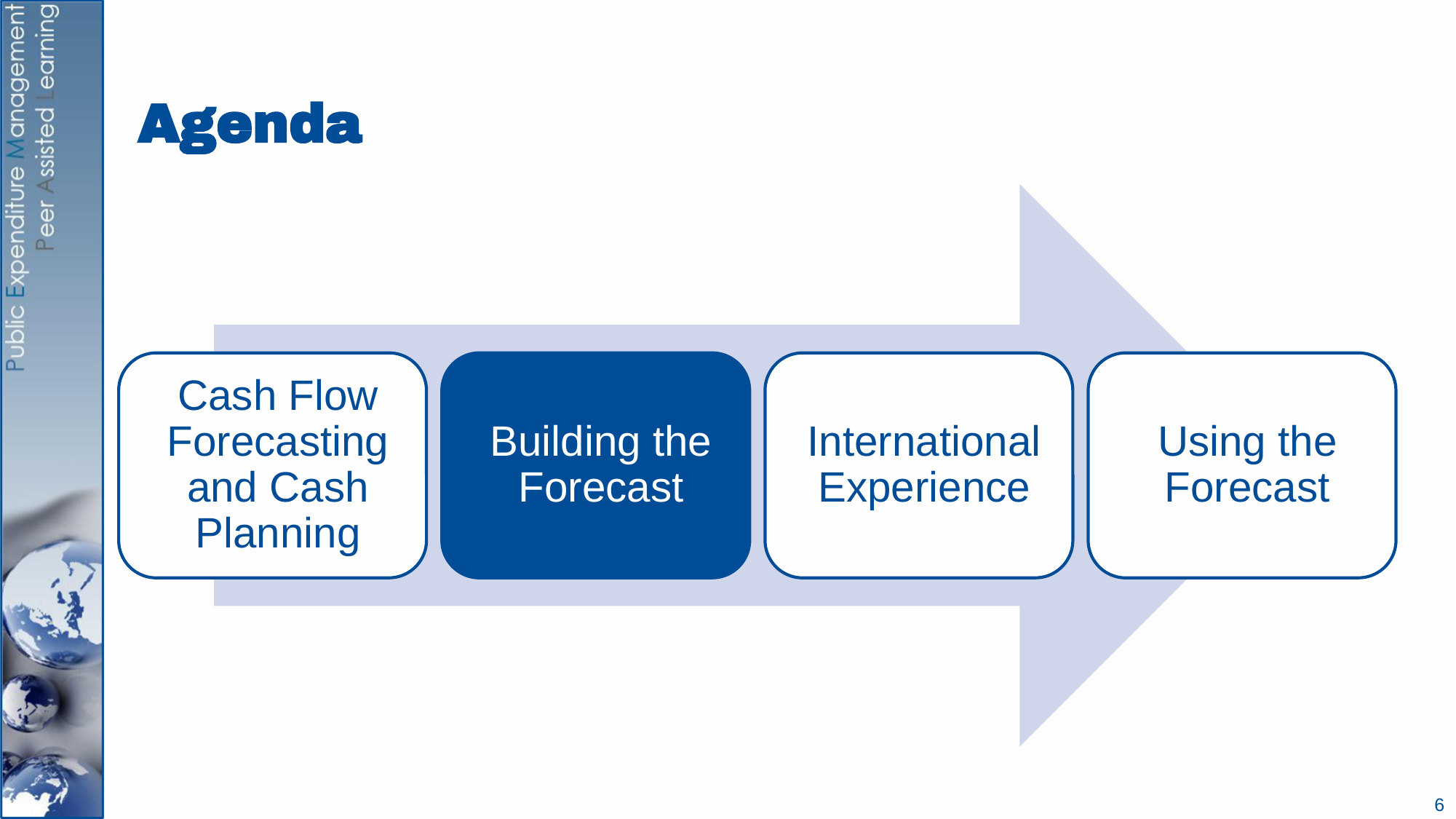

# Agenda
Cash Flow Forecasting and Cash Planning
Building the Forecast
International Experience
Using the Forecast